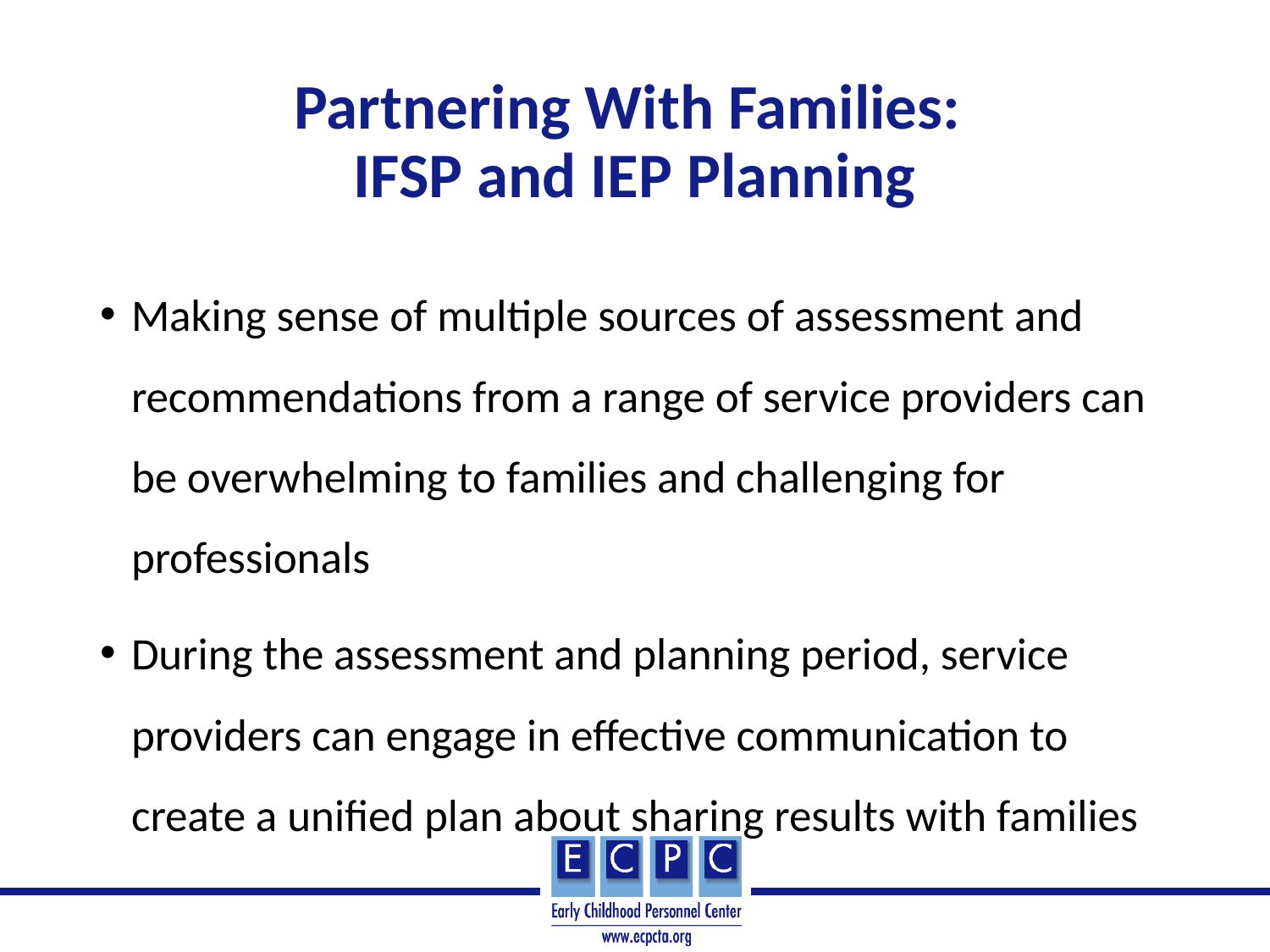

# Partnering With Families: IFSP and IEP Planning
Making sense of multiple sources of assessment and recommendations from a range of service providers can be overwhelming to families and challenging for professionals
During the assessment and planning period, service providers can engage in effective communication to create a unified plan about sharing results with families